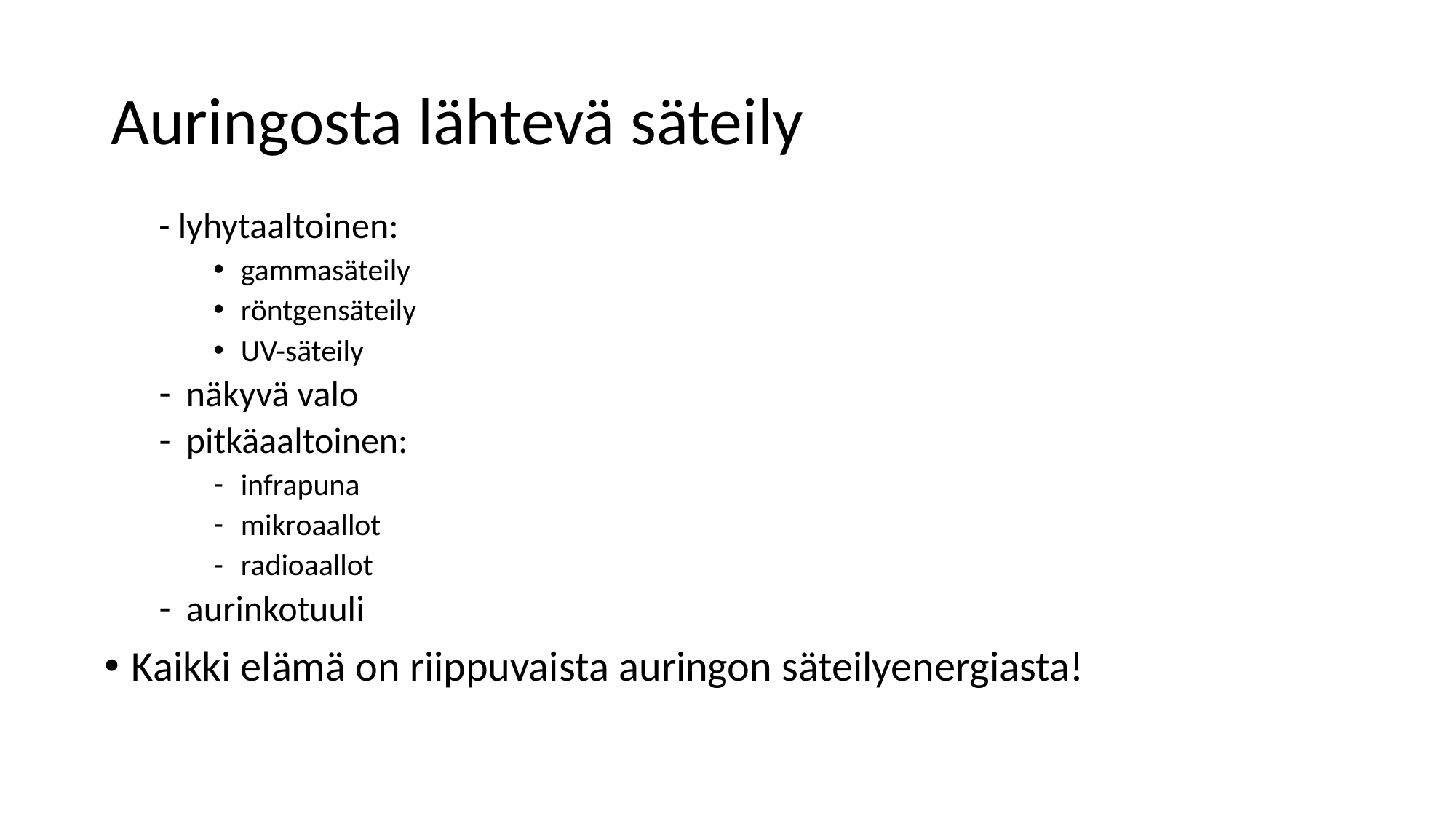

# Auringosta lähtevä säteily
- lyhytaaltoinen:
gammasäteily
röntgensäteily
UV-säteily
näkyvä valo
pitkäaaltoinen:
infrapuna
mikroaallot
radioaallot
aurinkotuuli
Kaikki elämä on riippuvaista auringon säteilyenergiasta!